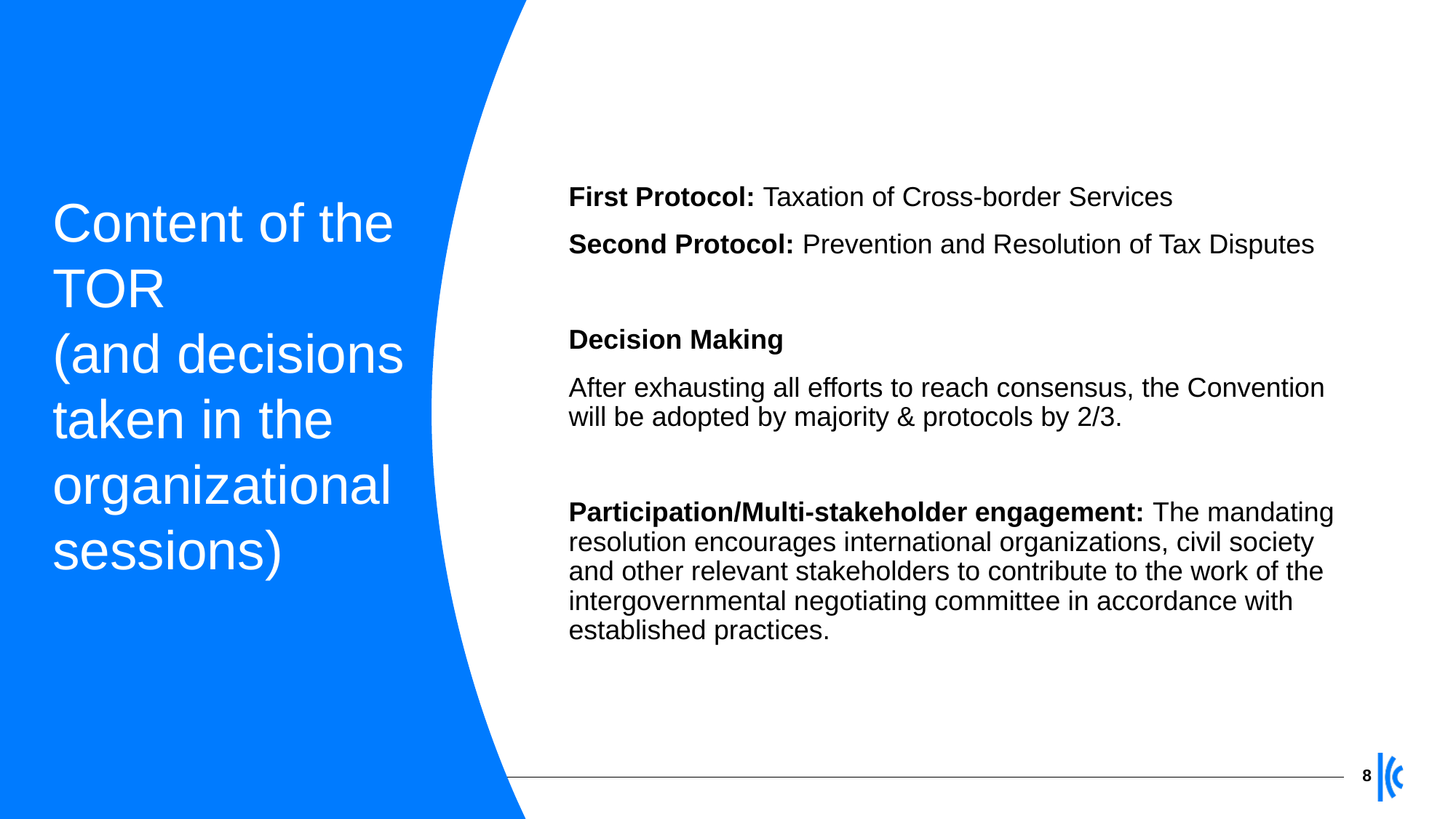

First Protocol: Taxation of Cross-border Services
Second Protocol: Prevention and Resolution of Tax Disputes

Decision Making
After exhausting all efforts to reach consensus, the Convention will be adopted by majority & protocols by 2/3.

Participation/Multi-stakeholder engagement: The mandating resolution encourages international organizations, civil society and other relevant stakeholders to contribute to the work of the intergovernmental negotiating committee in accordance with established practices.

# Content of the TOR (and decisions taken in the organizational sessions)
8